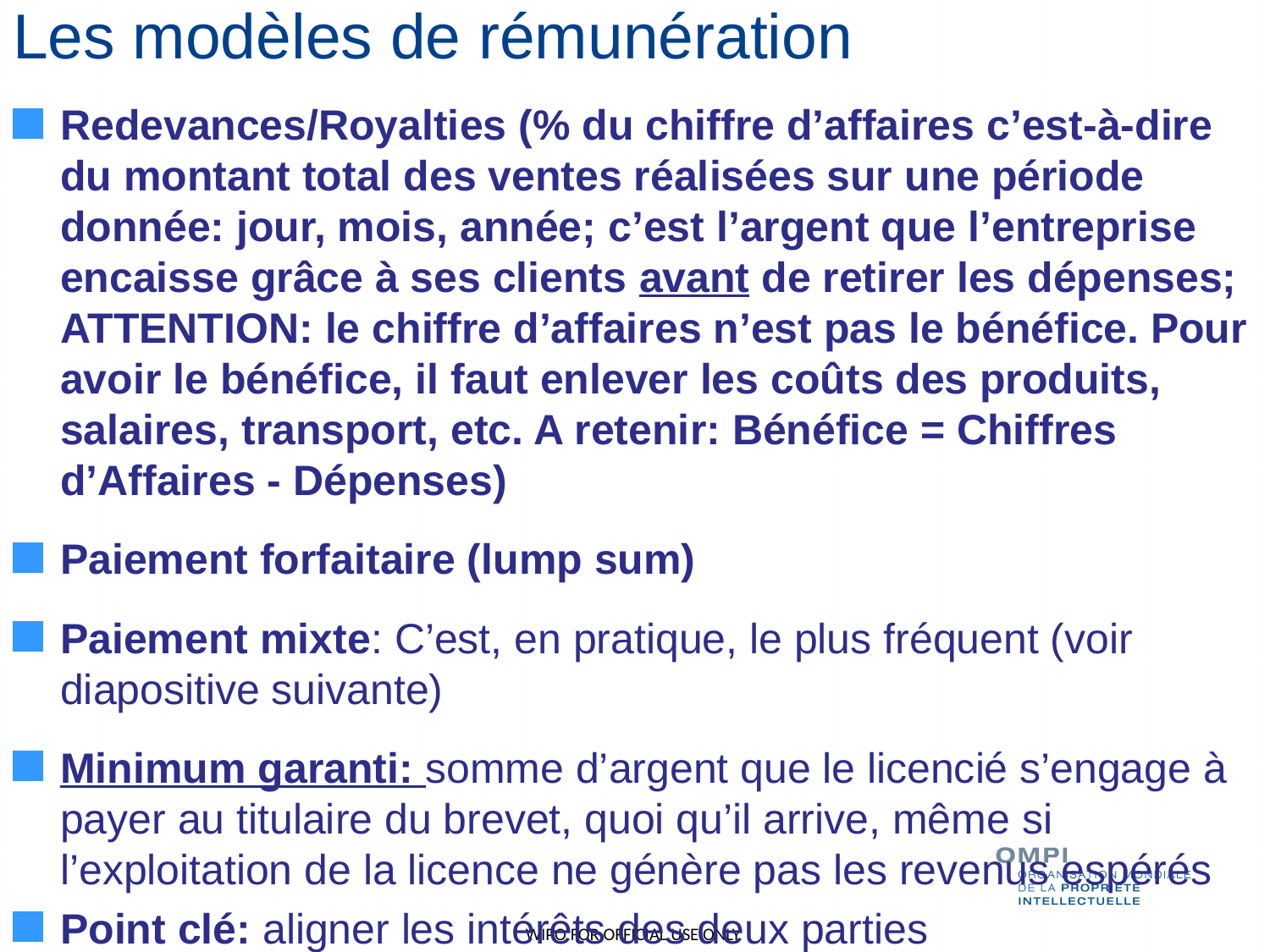

# Les modèles de rémunération

Redevances/Royalties (% du chiffre d’affaires c’est-à-dire du montant total des ventes réalisées sur une période donnée: jour, mois, année; c’est l’argent que l’entreprise encaisse grâce à ses clients avant de retirer les dépenses; ATTENTION: le chiffre d’affaires n’est pas le bénéfice. Pour avoir le bénéfice, il faut enlever les coûts des produits, salaires, transport, etc. A retenir: Bénéfice = Chiffres d’Affaires - Dépenses)

Paiement forfaitaire (lump sum)

Paiement mixte: C’est, en pratique, le plus fréquent (voir diapositive suivante)

Minimum garanti: somme d’argent que le licencié s’engage à payer au titulaire du brevet, quoi qu’il arrive, même si l’exploitation de la licence ne génère pas les revenus espérés
Point clé: aligner les intérêts des deux parties